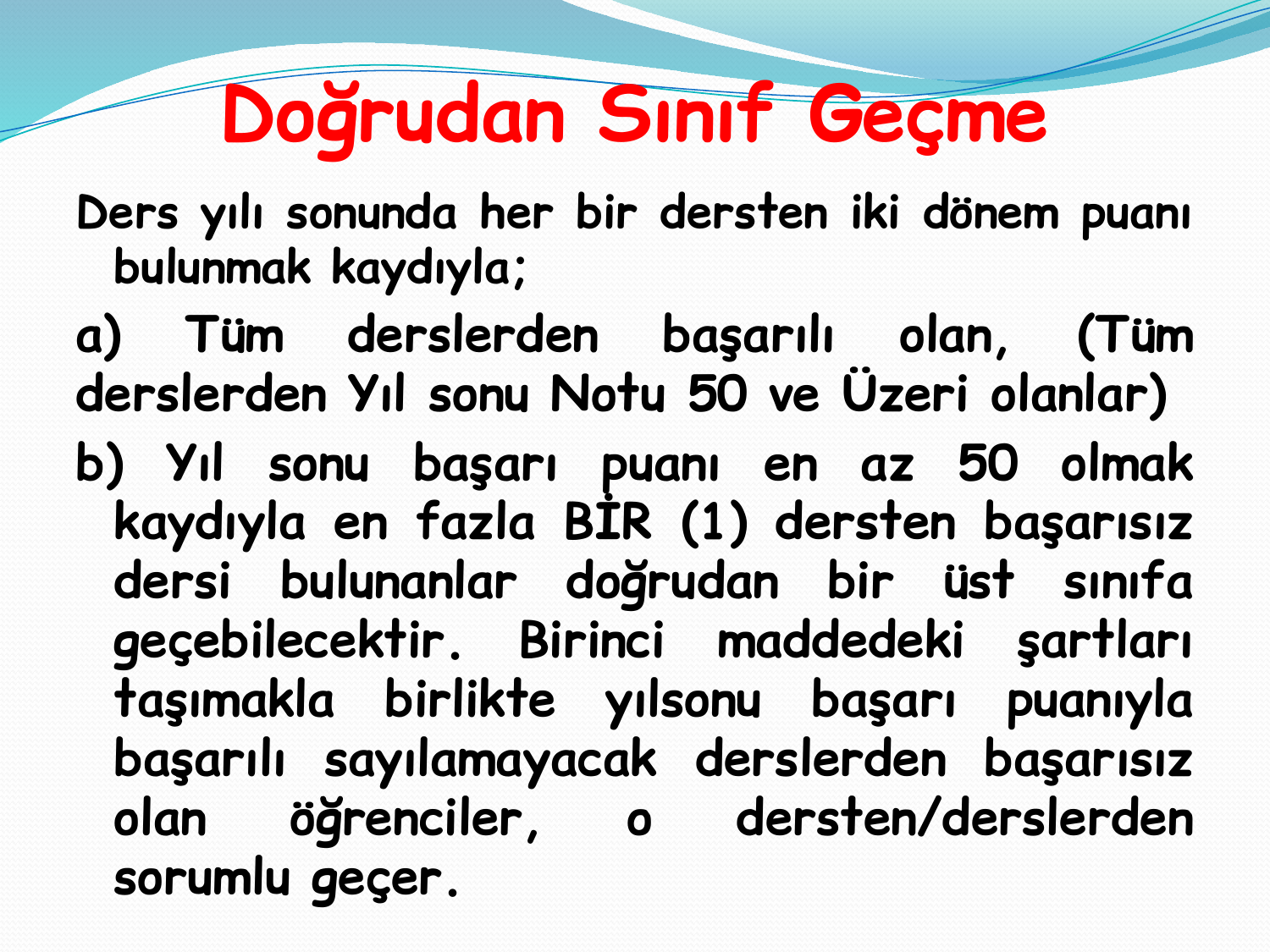

# Doğrudan Sınıf Geçme
Ders yılı sonunda her bir dersten iki dönem puanı bulunmak kaydıyla;
a) Tüm derslerden başarılı olan, (Tüm derslerden Yıl sonu Notu 50 ve Üzeri olanlar)
b) Yıl sonu başarı puanı en az 50 olmak kaydıyla en fazla BİR (1) dersten başarısız dersi bulunanlar doğrudan bir üst sınıfa geçebilecektir. Birinci maddedeki şartları taşımakla birlikte yılsonu başarı puanıyla başarılı sayılamayacak derslerden başarısız olan öğrenciler, o dersten/derslerden sorumlu geçer.